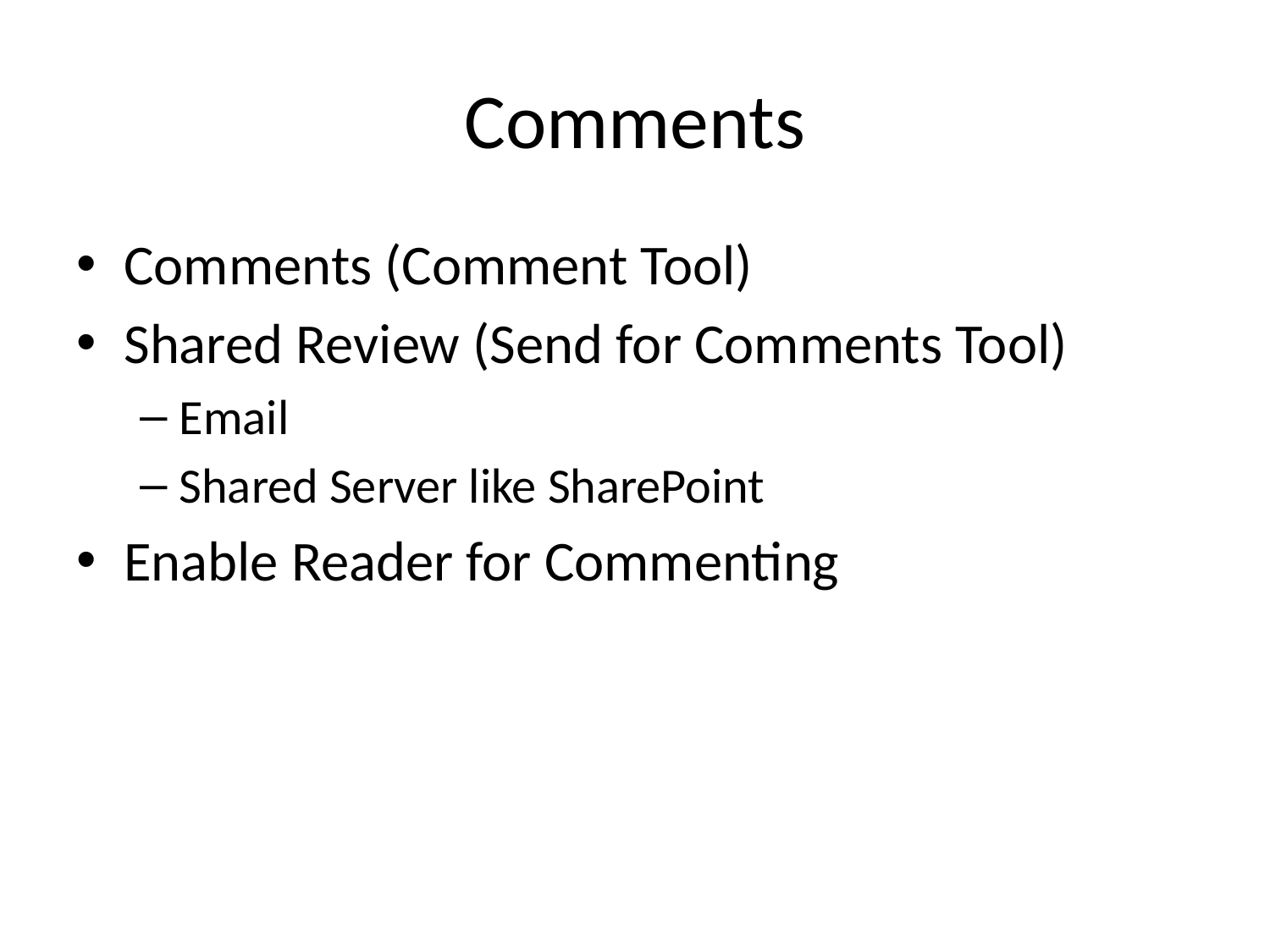

# Comments
Comments (Comment Tool)
Shared Review (Send for Comments Tool)
Email
Shared Server like SharePoint
Enable Reader for Commenting